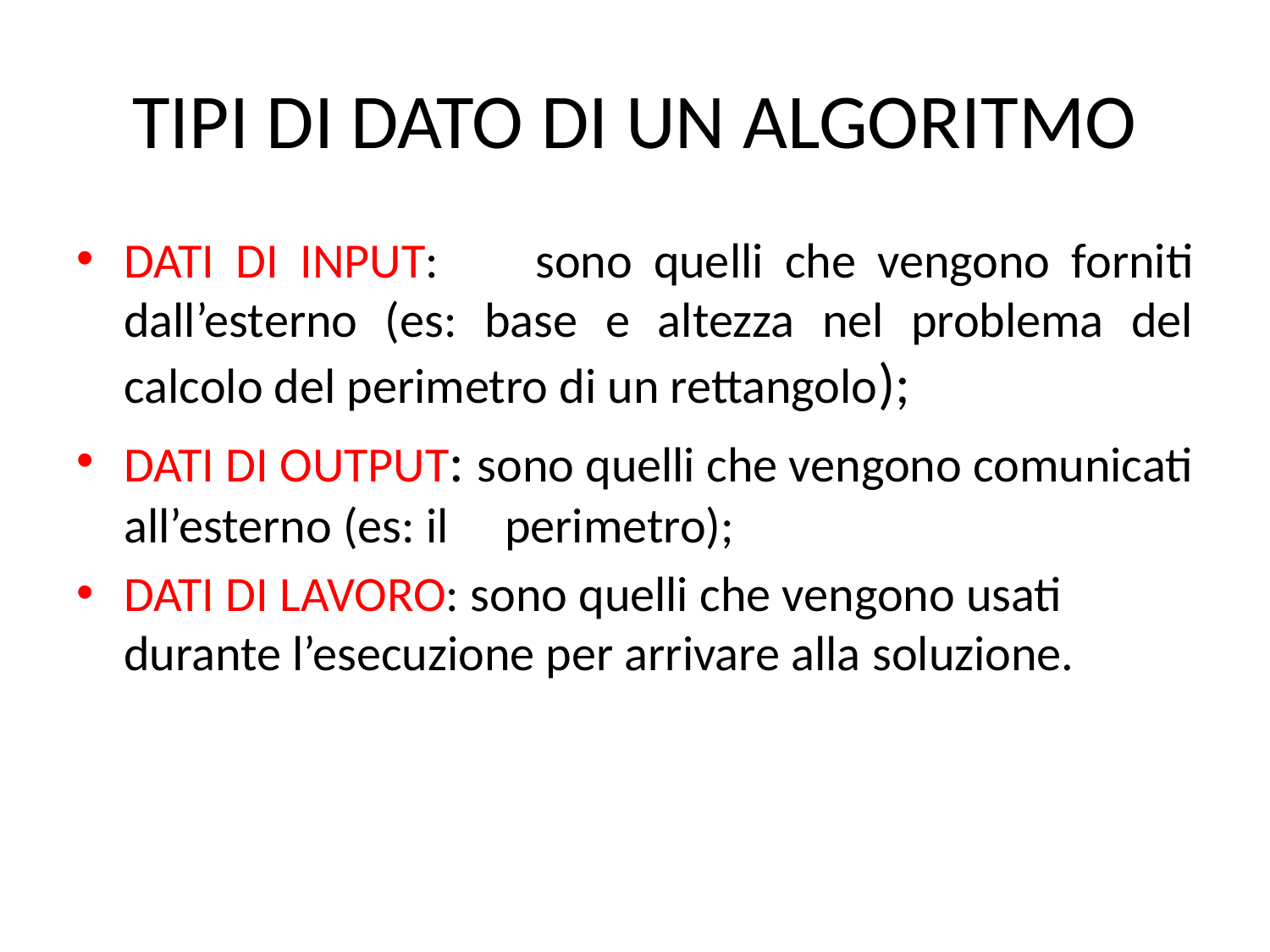

# TIPI DI DATO DI UN ALGORITMO
DATI DI INPUT: 	sono quelli che vengono forniti dall’esterno (es: base e altezza nel problema del calcolo del perimetro di un rettangolo);
DATI DI OUTPUT: sono quelli che vengono comunicati all’esterno (es: il 	perimetro);
DATI DI LAVORO: sono quelli che vengono usati durante l’esecuzione per arrivare alla soluzione.